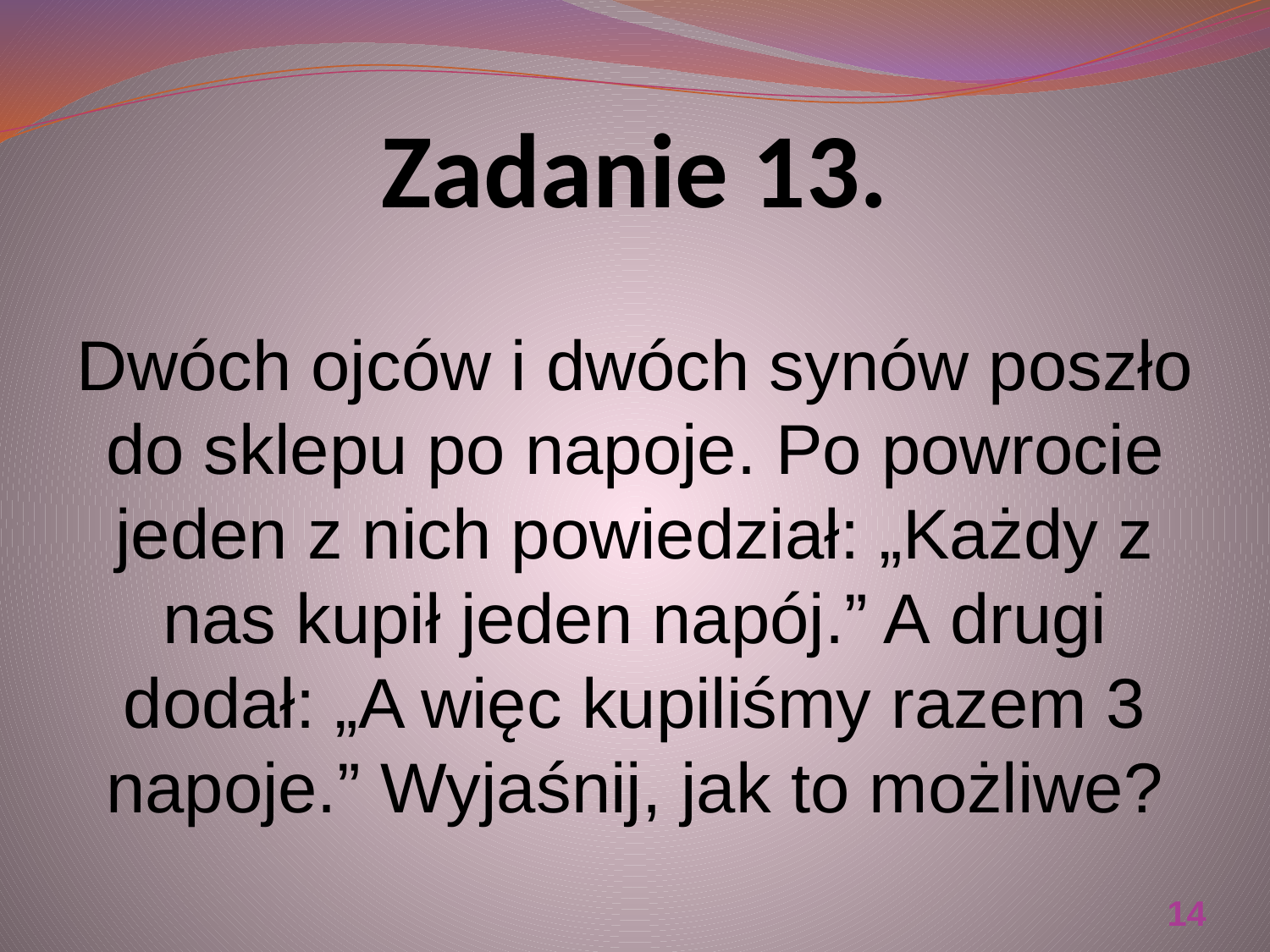

# Zadanie 13.
Dwóch ojców i dwóch synów poszło do sklepu po napoje. Po powrocie jeden z nich powiedział: „Każdy z nas kupił jeden napój.” A drugi dodał: „A więc kupiliśmy razem 3 napoje.” Wyjaśnij, jak to możliwe?
14